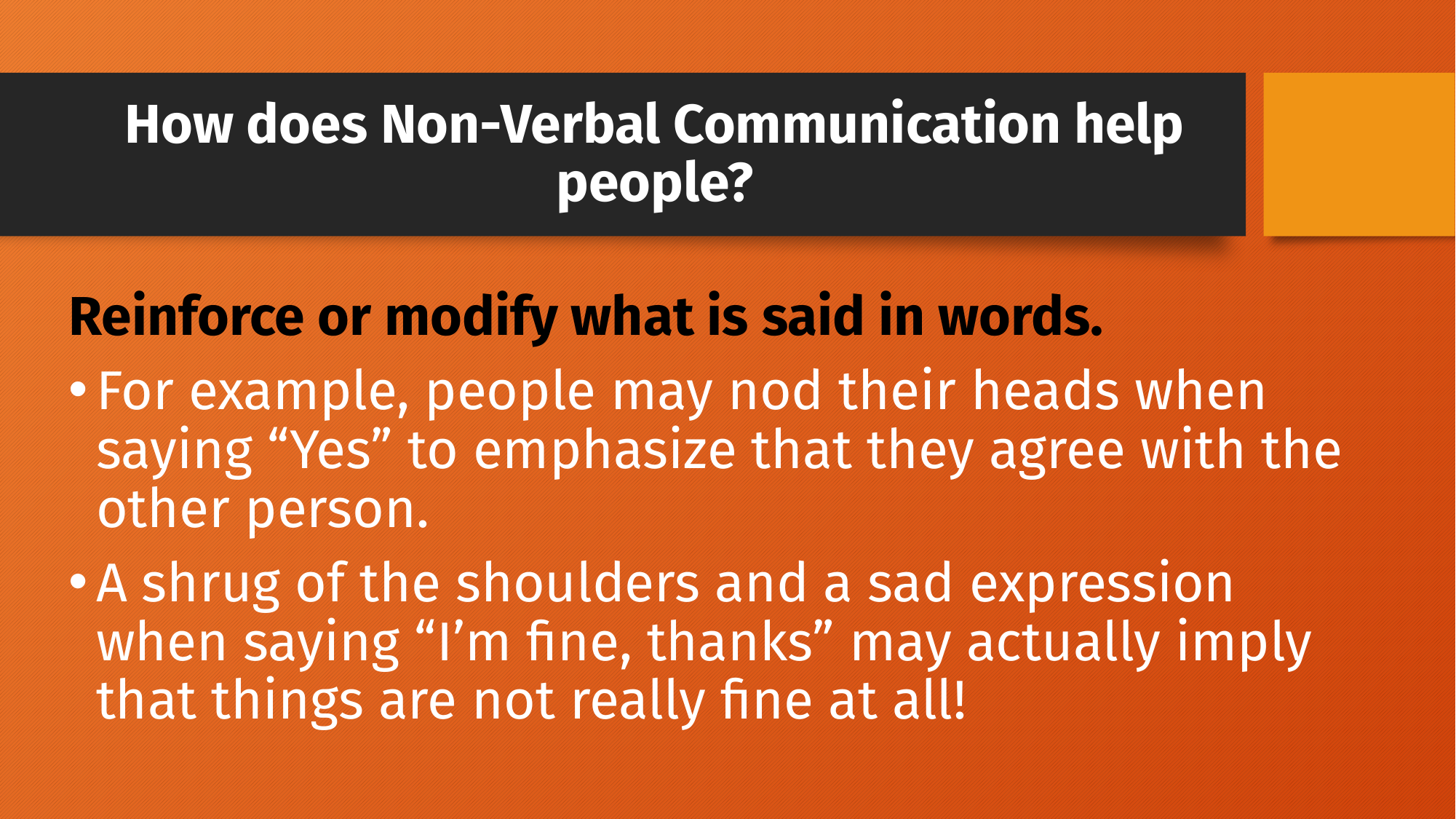

# How does Non-Verbal Communication help people?
Reinforce or modify what is said in words.
For example, people may nod their heads when saying “Yes” to emphasize that they agree with the other person.
A shrug of the shoulders and a sad expression when saying “I’m fine, thanks” may actually imply that things are not really fine at all!